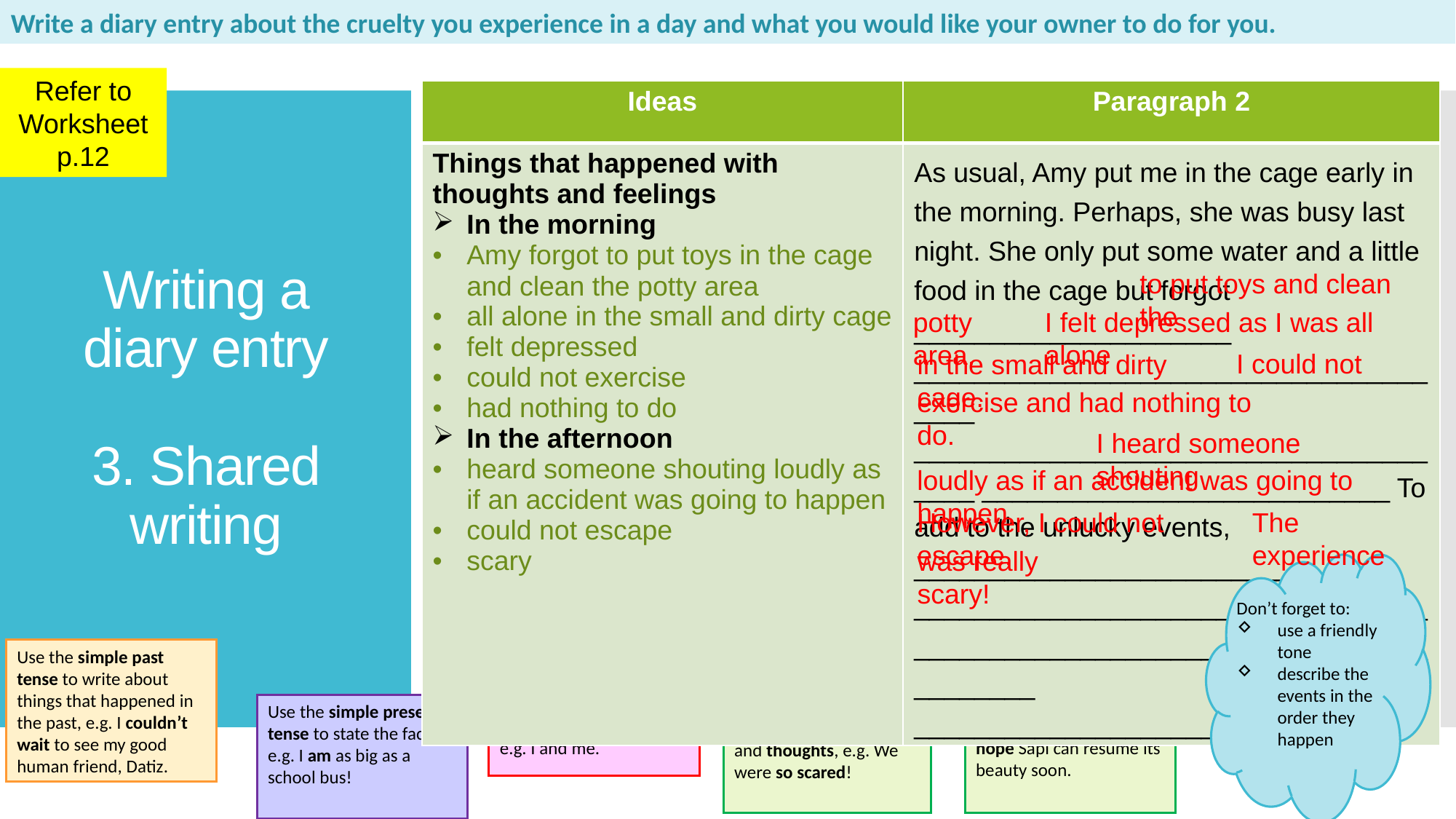

Write a diary entry about the cruelty you experience in a day and what you would like your owner to do for you.
Refer to Worksheet p.12
| Ideas | Paragraph 2 |
| --- | --- |
| Things that happened with thoughts and feelings In the morning Amy forgot to put toys in the cage and clean the potty area all alone in the small and dirty cage felt depressed could not exercise had nothing to do In the afternoon heard someone shouting loudly as if an accident was going to happen could not escape scary | As usual, Amy put me in the cage early in the morning. Perhaps, she was busy last night. She only put some water and a little food in the cage but forgot \_\_\_\_\_\_\_\_\_\_\_\_\_\_\_\_\_\_\_\_\_ \_\_\_\_\_\_\_\_\_\_\_\_\_\_\_\_\_\_\_\_\_\_\_\_\_\_\_\_\_\_\_\_\_\_\_\_\_\_ \_\_\_\_\_\_\_\_\_\_\_\_\_\_\_\_\_\_\_\_\_\_\_\_\_\_\_\_\_\_\_\_\_\_\_\_\_\_ \_\_\_\_\_\_\_\_\_\_\_\_\_\_\_\_\_\_\_\_\_\_\_\_\_\_\_ To add to the unlucky events, \_\_\_\_\_\_\_\_\_\_\_\_\_\_\_\_\_\_\_\_\_\_\_\_\_ \_\_\_\_\_\_\_\_\_\_\_\_\_\_\_\_\_\_\_\_\_\_\_\_\_\_\_\_\_\_\_\_\_\_\_\_\_\_\_\_\_\_\_\_\_\_\_\_\_\_\_\_\_\_\_\_\_\_\_\_\_\_\_\_\_\_\_\_\_\_\_\_\_\_\_\_ \_\_\_\_\_\_\_\_\_\_\_\_\_\_\_\_\_\_\_\_\_\_\_ |
# Writing a diary entry 3. Shared writing
to put toys and clean the
potty area.
I felt depressed as I was all alone
I could not
in the small and dirty cage.
exercise and had nothing to do.
I heard someone shouting
loudly as if an accident was going to happen.
However, I could not escape.
The experience
was really scary!

Don’t forget to:
use a friendly tone
describe the events in the order they happen

Use the simple past tense to write about things that happened in the past, e.g. I couldn’t wait to see my good human friend, Datiz.
Use the simple present tense to state the facts, e.g. I am as big as a school bus!
Use personal pronouns, e.g. I and me.
Include your hopes, e.g. I hope Sapi can resume its beauty soon.
Include your feelings and thoughts, e.g. We were so scared!